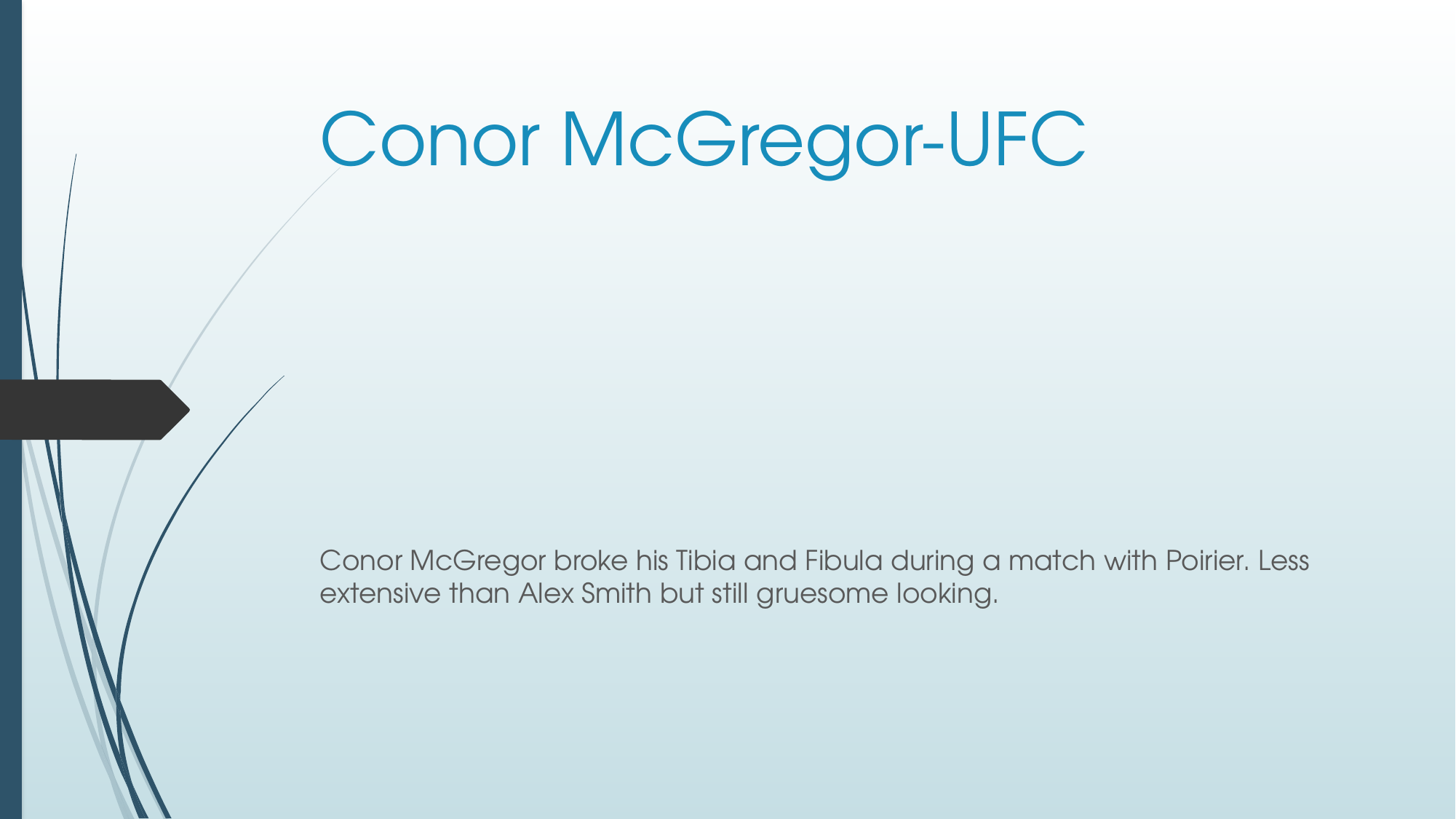

# Conor McGregor-UFC
Conor McGregor broke his Tibia and Fibula during a match with Poirier. Less extensive than Alex Smith but still gruesome looking.